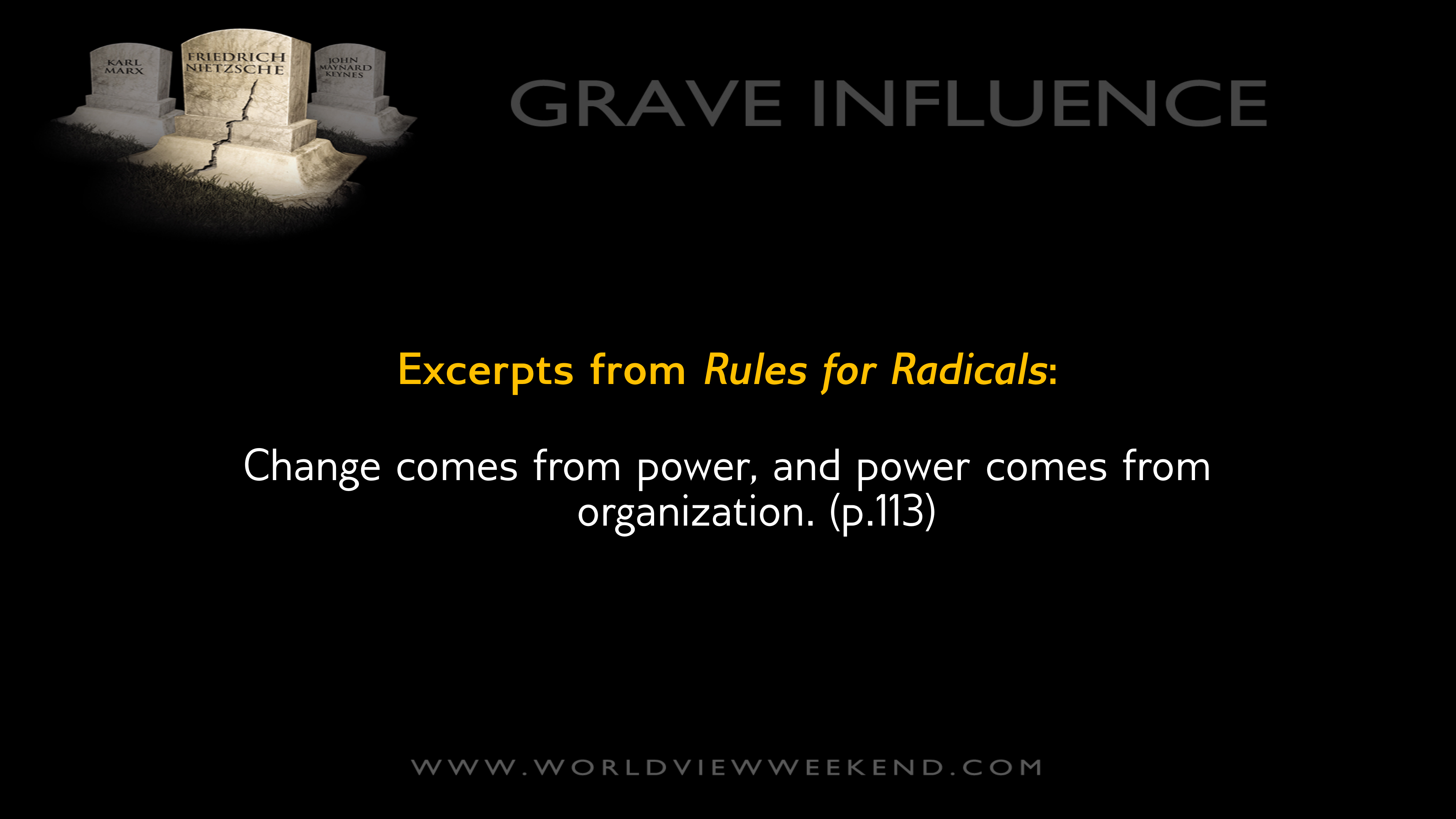

Excerpts from Rules for Radicals:
Change comes from power, and power comes from organization. (p.113)